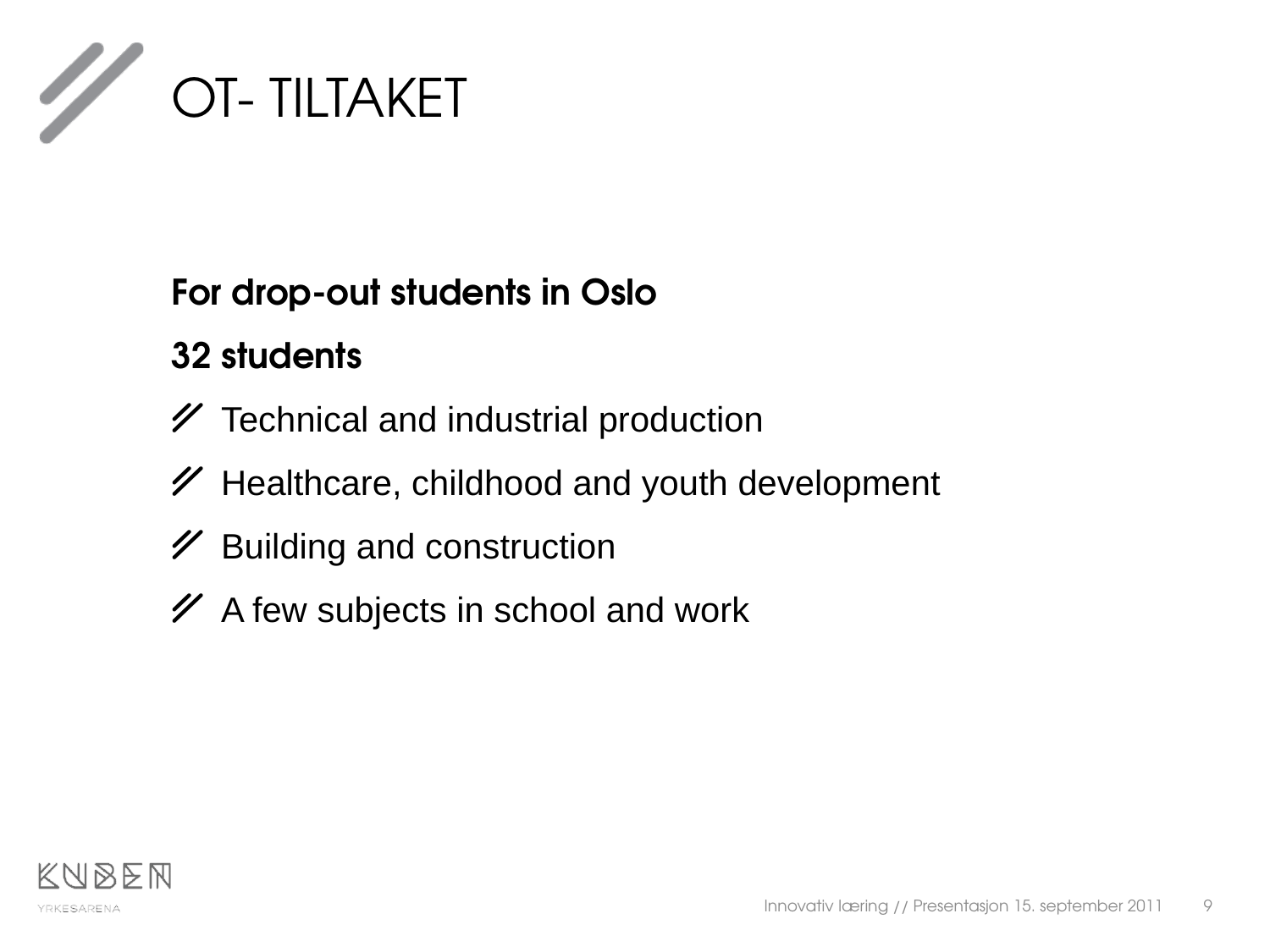

# OT- tiltaket
For drop-out students in Oslo
32 students
Technical and industrial production
Healthcare, childhood and youth development
Building and construction
A few subjects in school and work

Innovativ læring // Presentasjon 15. september 2011
9